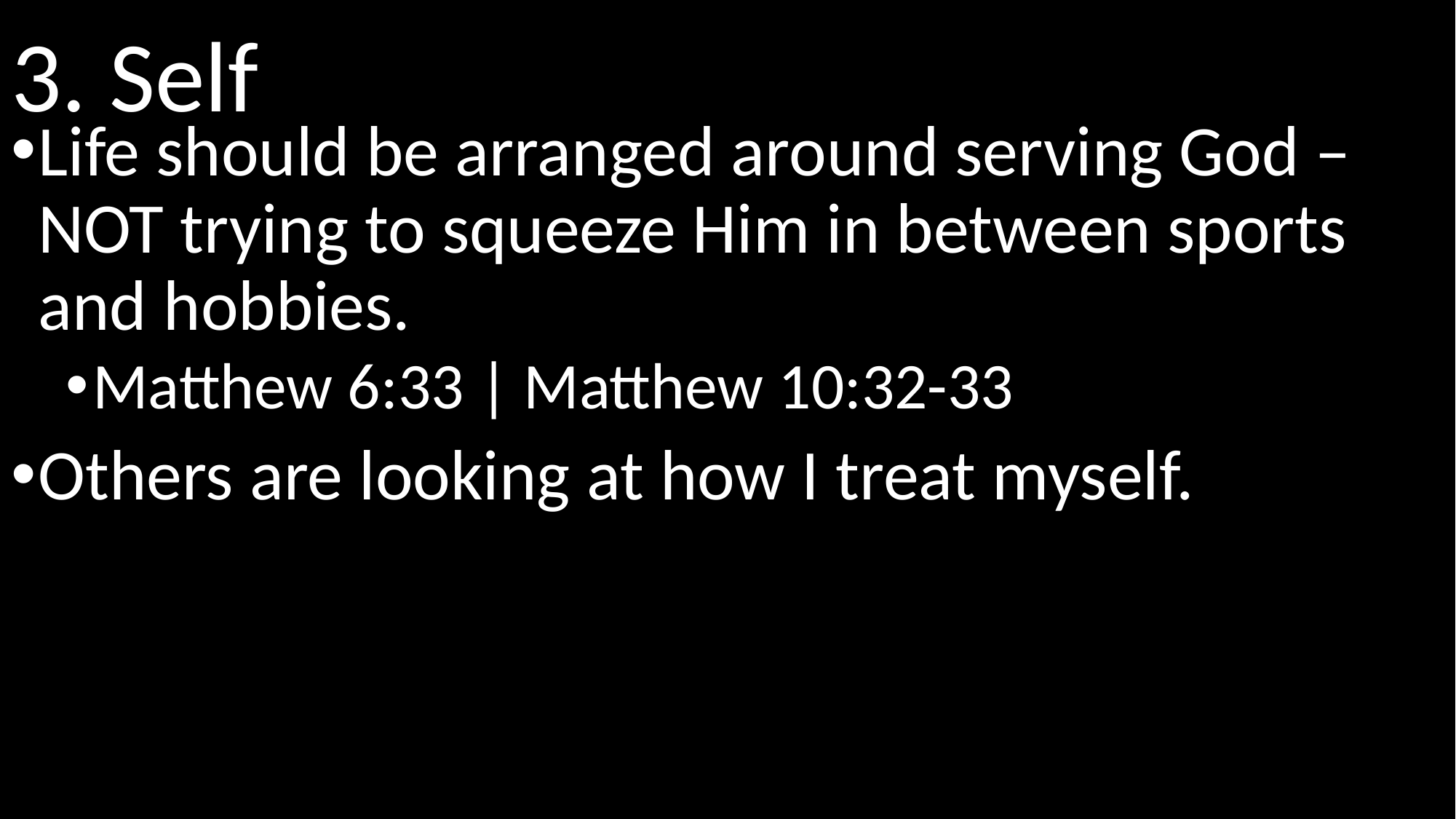

# 3. Self
Life should be arranged around serving God – NOT trying to squeeze Him in between sports and hobbies.
Matthew 6:33 | Matthew 10:32-33
Others are looking at how I treat myself.